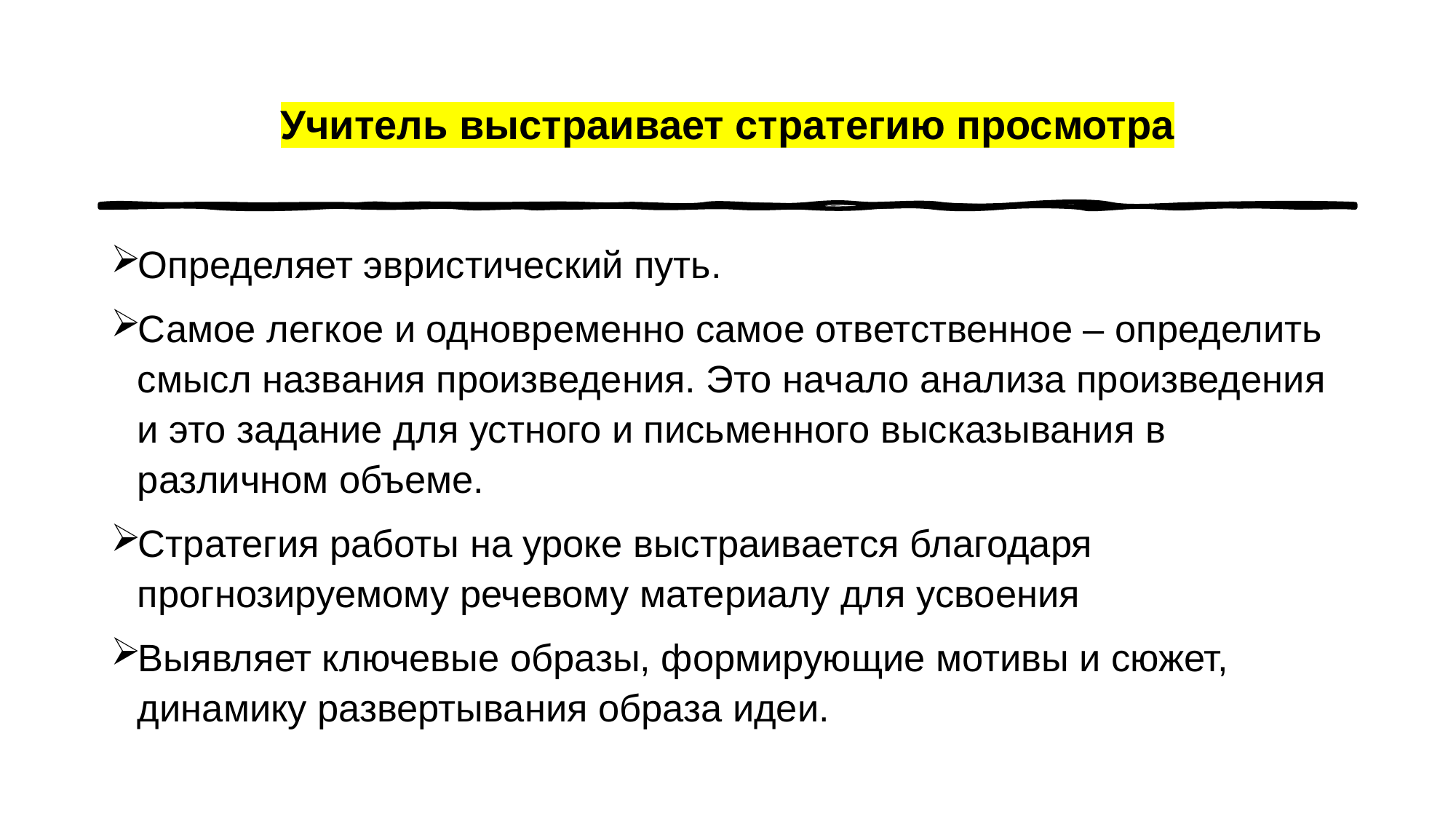

# Учитель выстраивает стратегию просмотра
Определяет эвристический путь.
Самое легкое и одновременно самое ответственное – определить смысл названия произведения. Это начало анализа произведения и это задание для устного и письменного высказывания в различном объеме.
Стратегия работы на уроке выстраивается благодаря прогнозируемому речевому материалу для усвоения
Выявляет ключевые образы, формирующие мотивы и сюжет, динамику развертывания образа идеи.